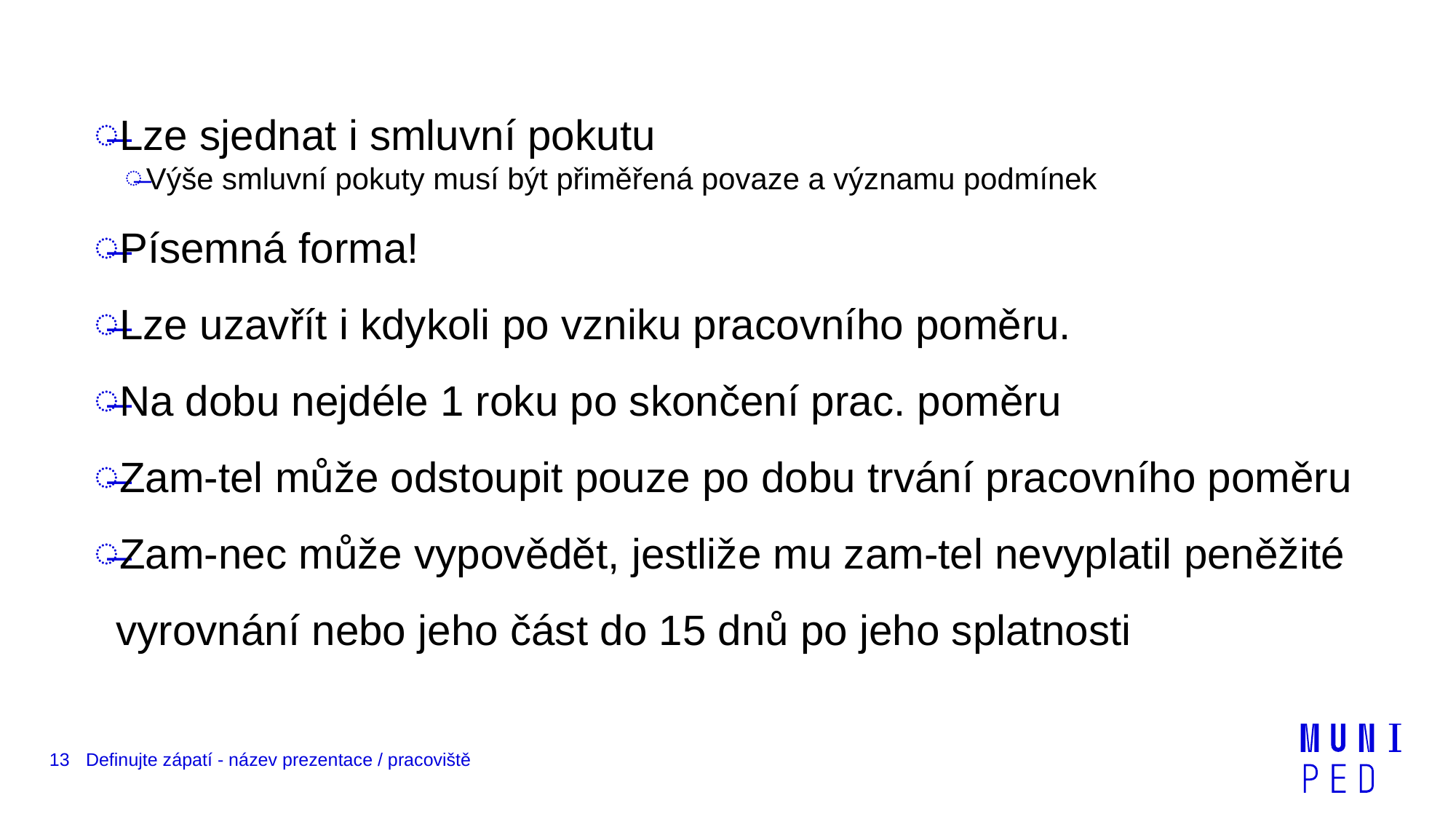

Lze sjednat i smluvní pokutu
Výše smluvní pokuty musí být přiměřená povaze a významu podmínek
Písemná forma!
Lze uzavřít i kdykoli po vzniku pracovního poměru.
Na dobu nejdéle 1 roku po skončení prac. poměru
Zam-tel může odstoupit pouze po dobu trvání pracovního poměru
Zam-nec může vypovědět, jestliže mu zam-tel nevyplatil peněžité vyrovnání nebo jeho část do 15 dnů po jeho splatnosti

13
Definujte zápatí - název prezentace / pracoviště